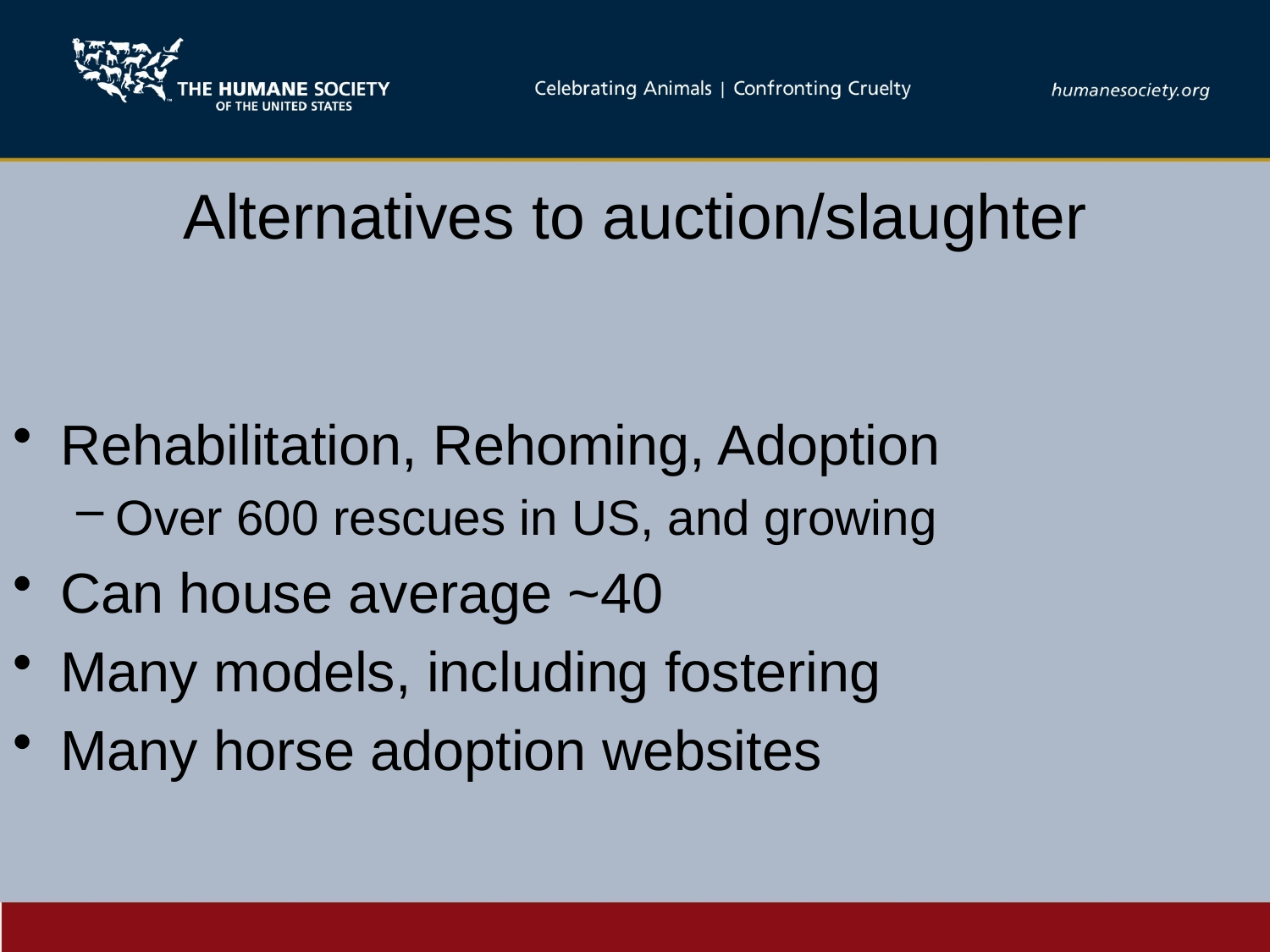

# Alternatives to auction/slaughter
Rehabilitation, Rehoming, Adoption
Over 600 rescues in US, and growing
Can house average ~40
Many models, including fostering
Many horse adoption websites